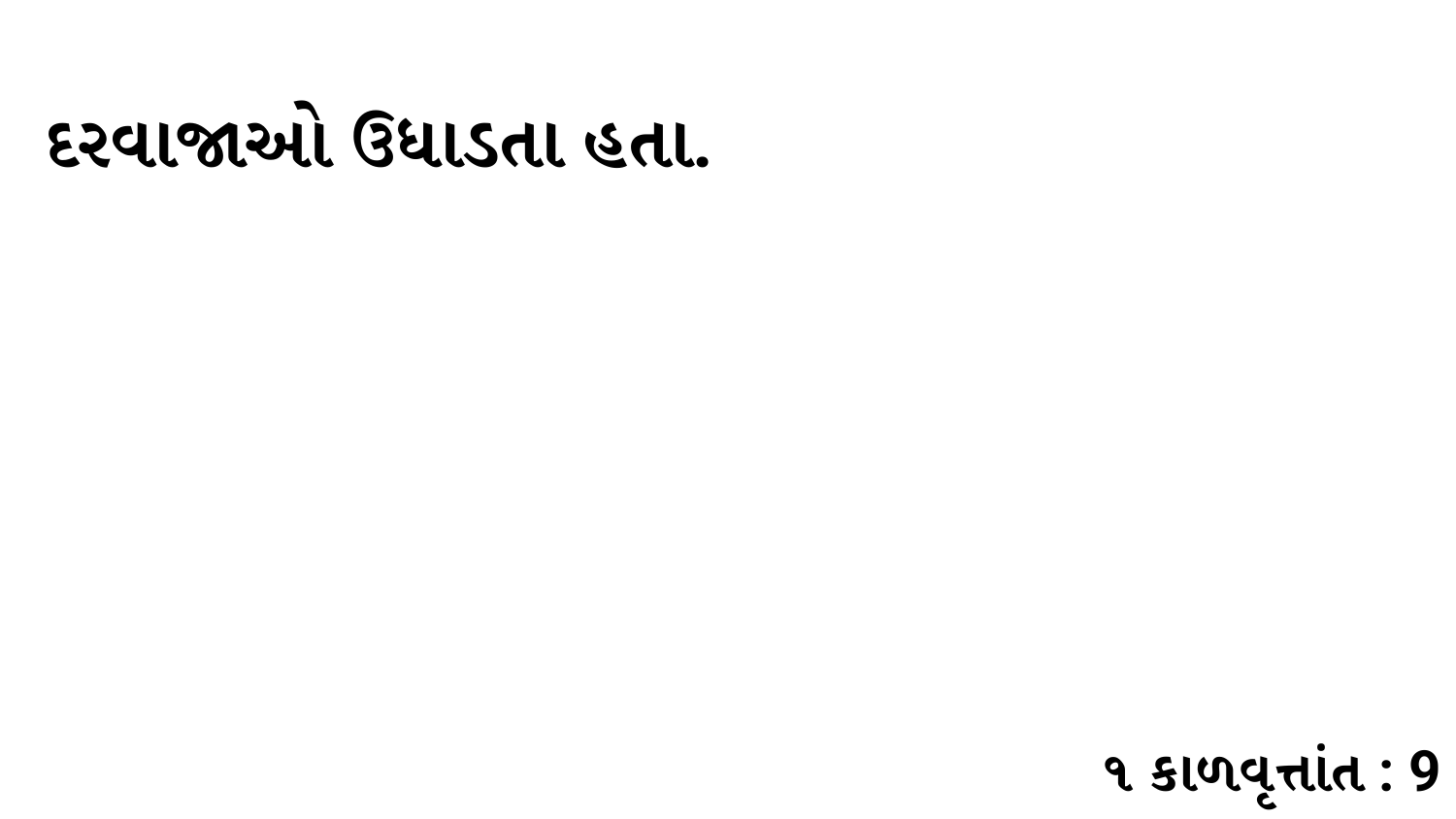

દરવાજાઓ ઉધાડતા હતા.
૧ કાળવૃત્તાંત : 9